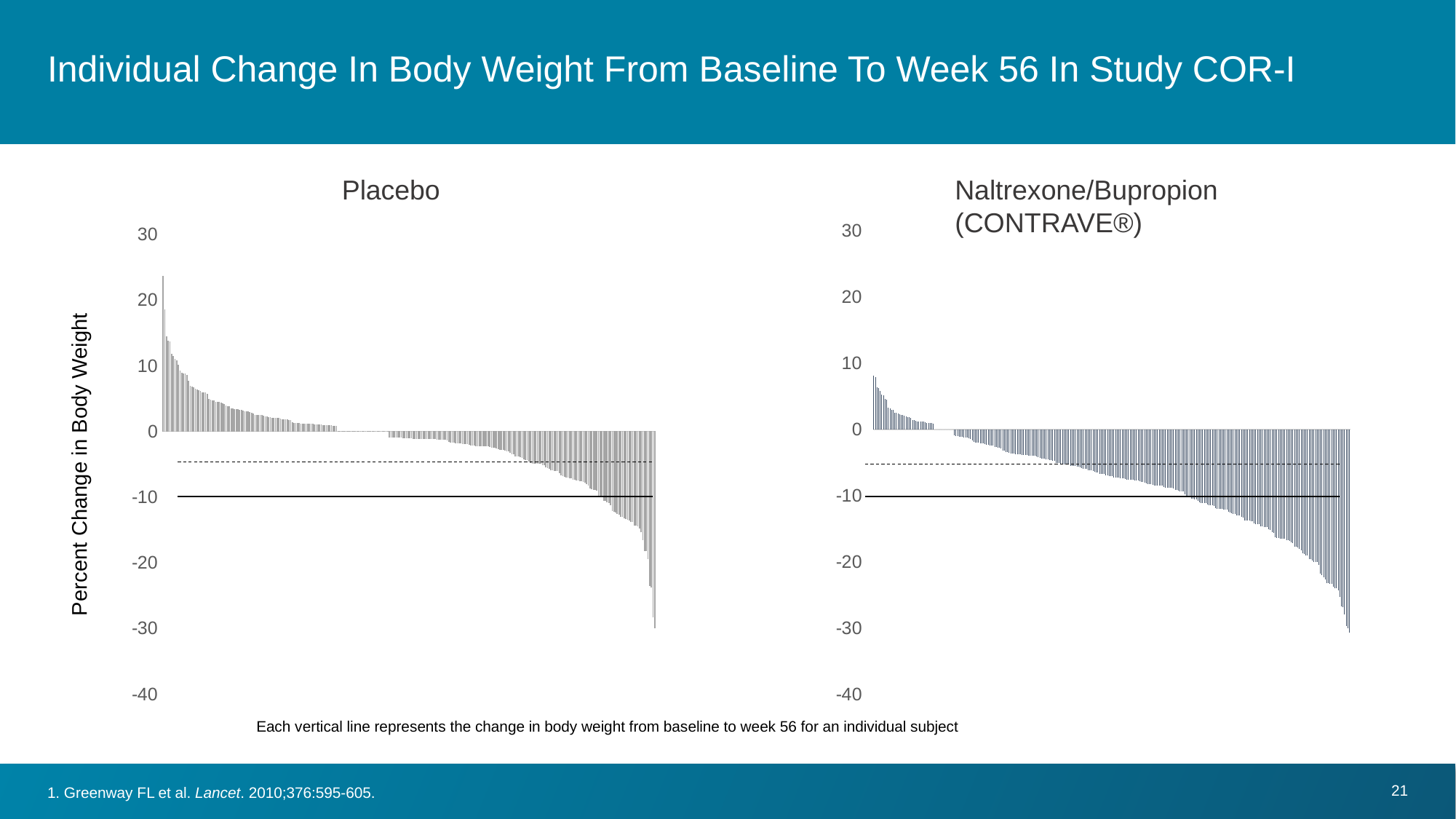

# Individual Change In Body Weight From Baseline To Week 56 In Study COR-I
Placebo
Naltrexone/Bupropion
(CONTRAVE®)

### Chart

| Category |  |
|---|---|

### Chart

| Category |  |
|---|---|
Percent Change in Body Weight
Each vertical line represents the change in body weight from baseline to week 56 for an individual subject

1. Greenway FL et al. Lancet. 2010;376:595-605.
21